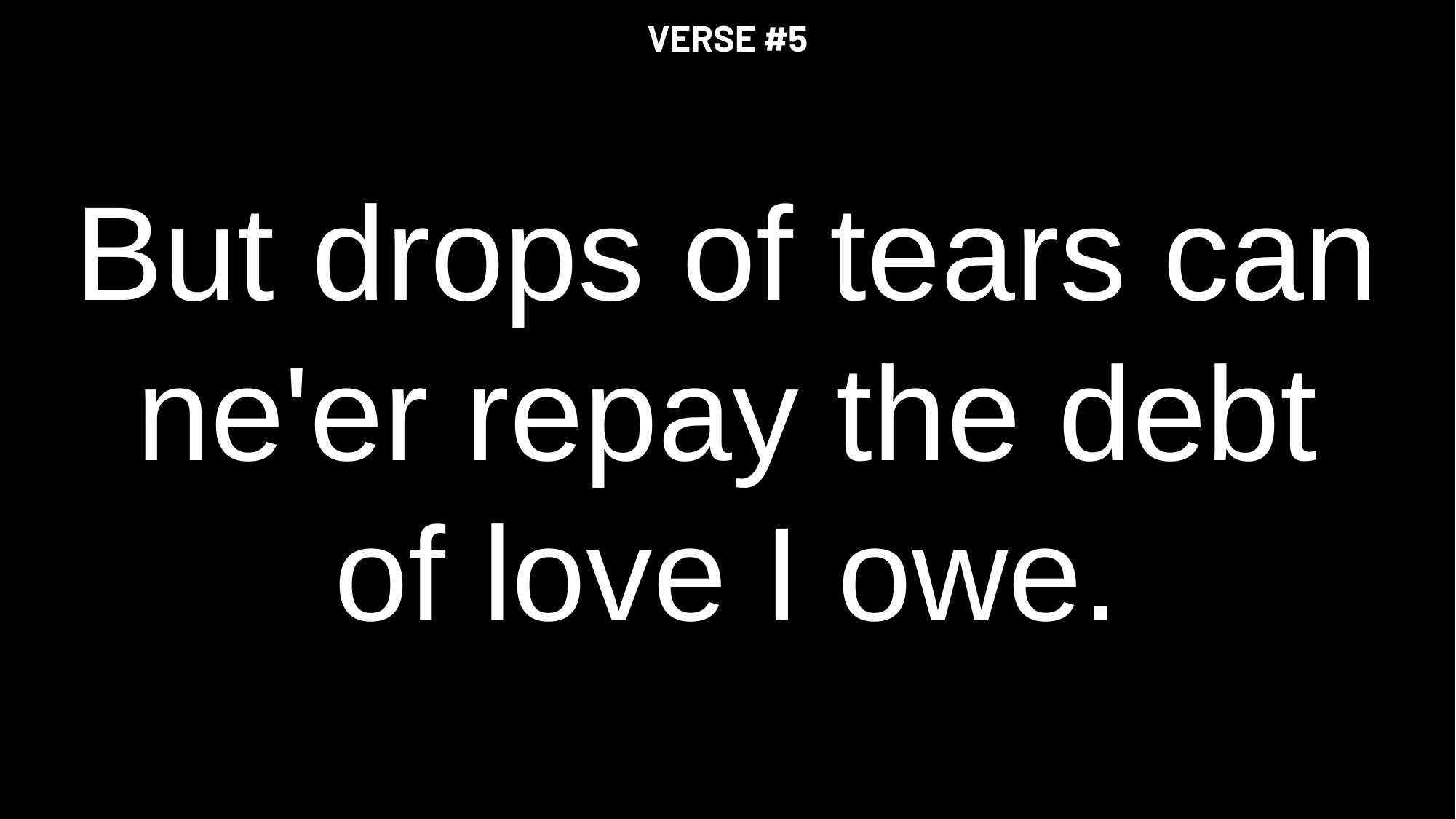

VERSE #5
But drops of tears can ne'er repay the debt
of love I owe.